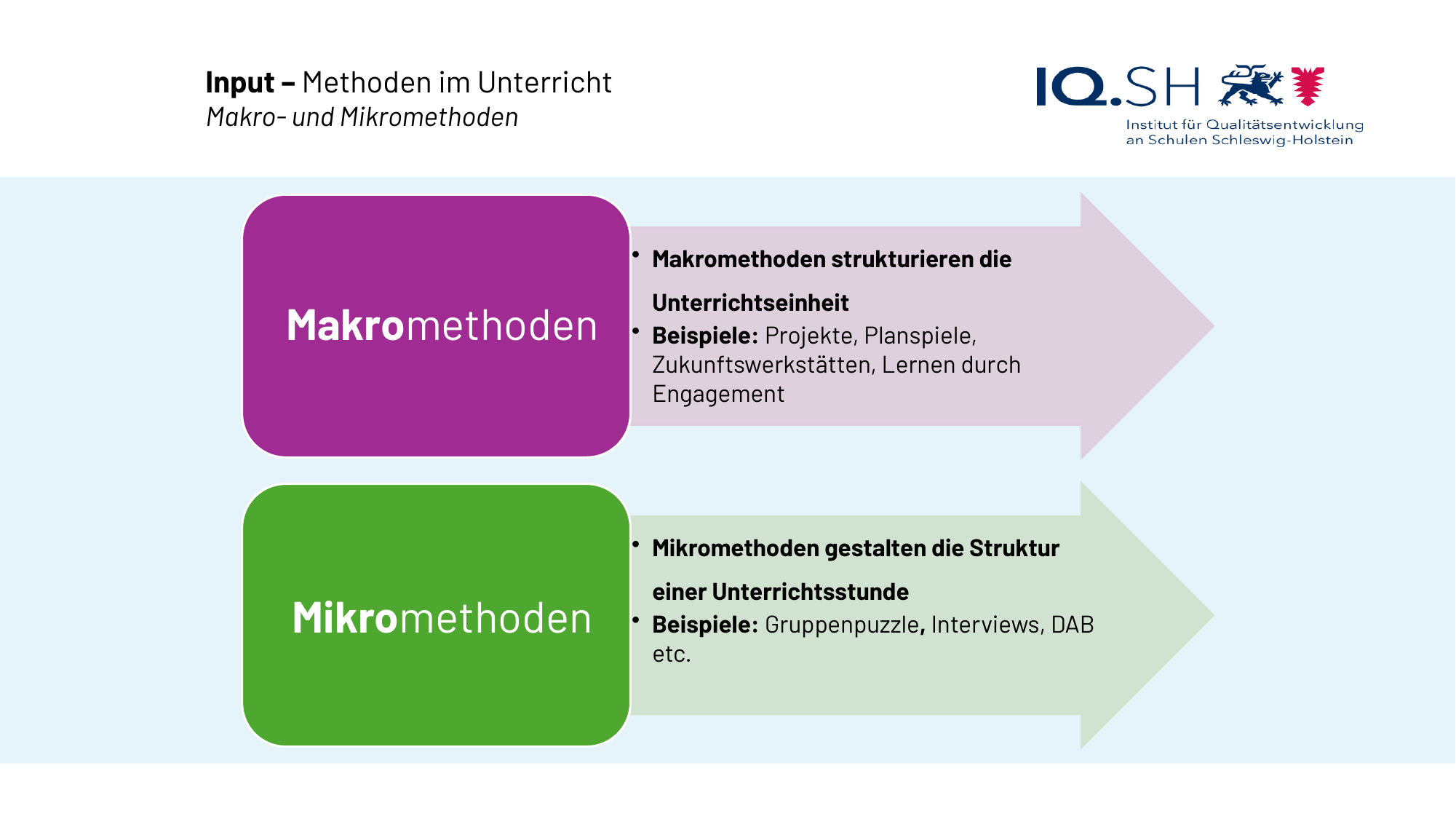

Input – Methoden im Unterricht
Makro- und Mikromethoden
Makromethoden strukturieren die Unterrichtseinheit
Beispiele: Projekte, Planspiele, Zukunftswerkstätten, Lernen durch Engagement
Makromethoden
Mikromethoden gestalten die Struktur einer Unterrichtsstunde
Beispiele: Gruppenpuzzle, Interviews, DAB  etc.
Mikromethoden